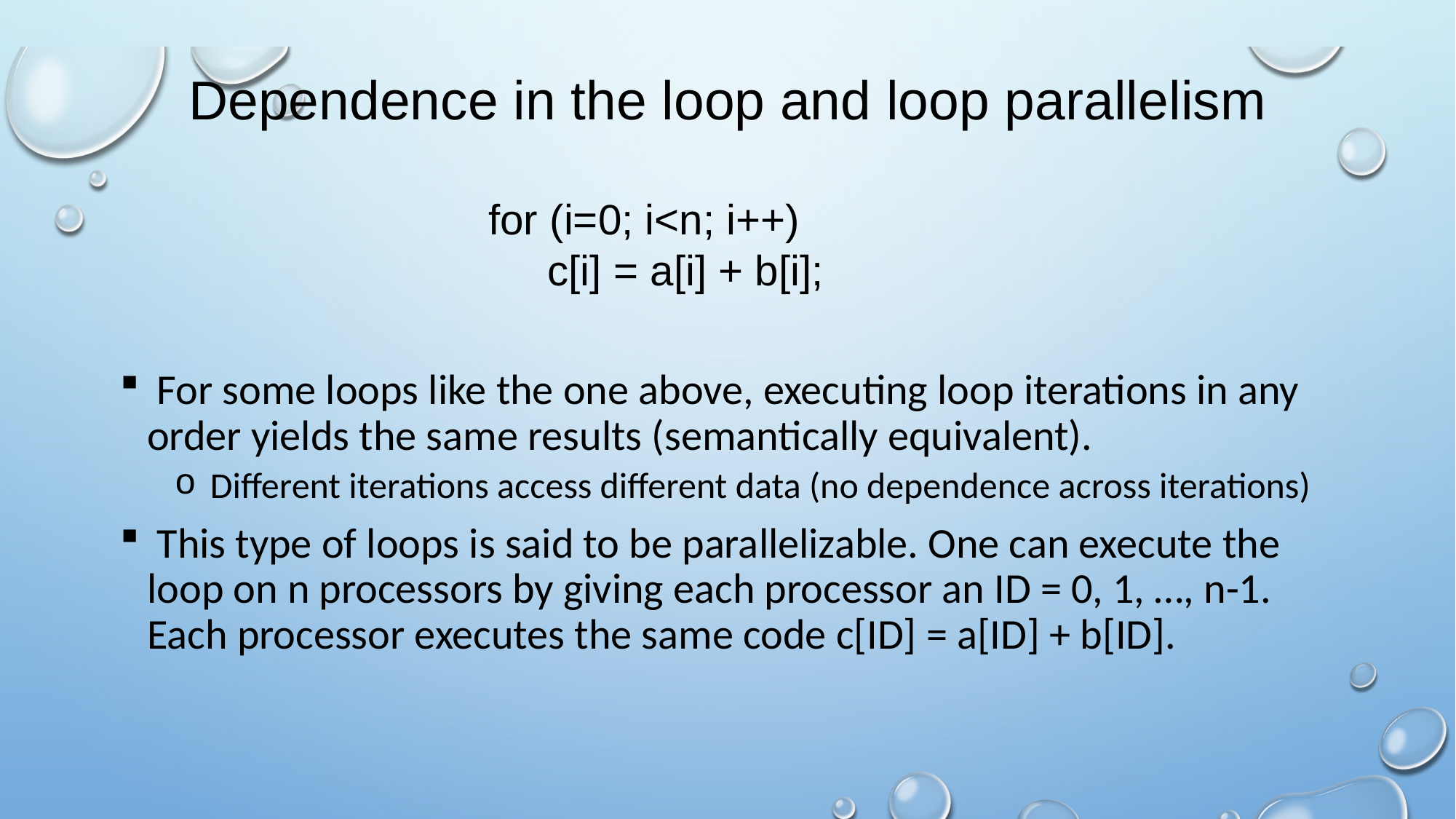

# Dependence in the loop and loop parallelism
for (i=0; i<n; i++)
     c[i] = a[i] + b[i];
 For some loops like the one above, executing loop iterations in any order yields the same results (semantically equivalent).
 Different iterations access different data (no dependence across iterations)
 This type of loops is said to be parallelizable. One can execute the loop on n processors by giving each processor an ID = 0, 1, …, n-1. Each processor executes the same code c[ID] = a[ID] + b[ID].